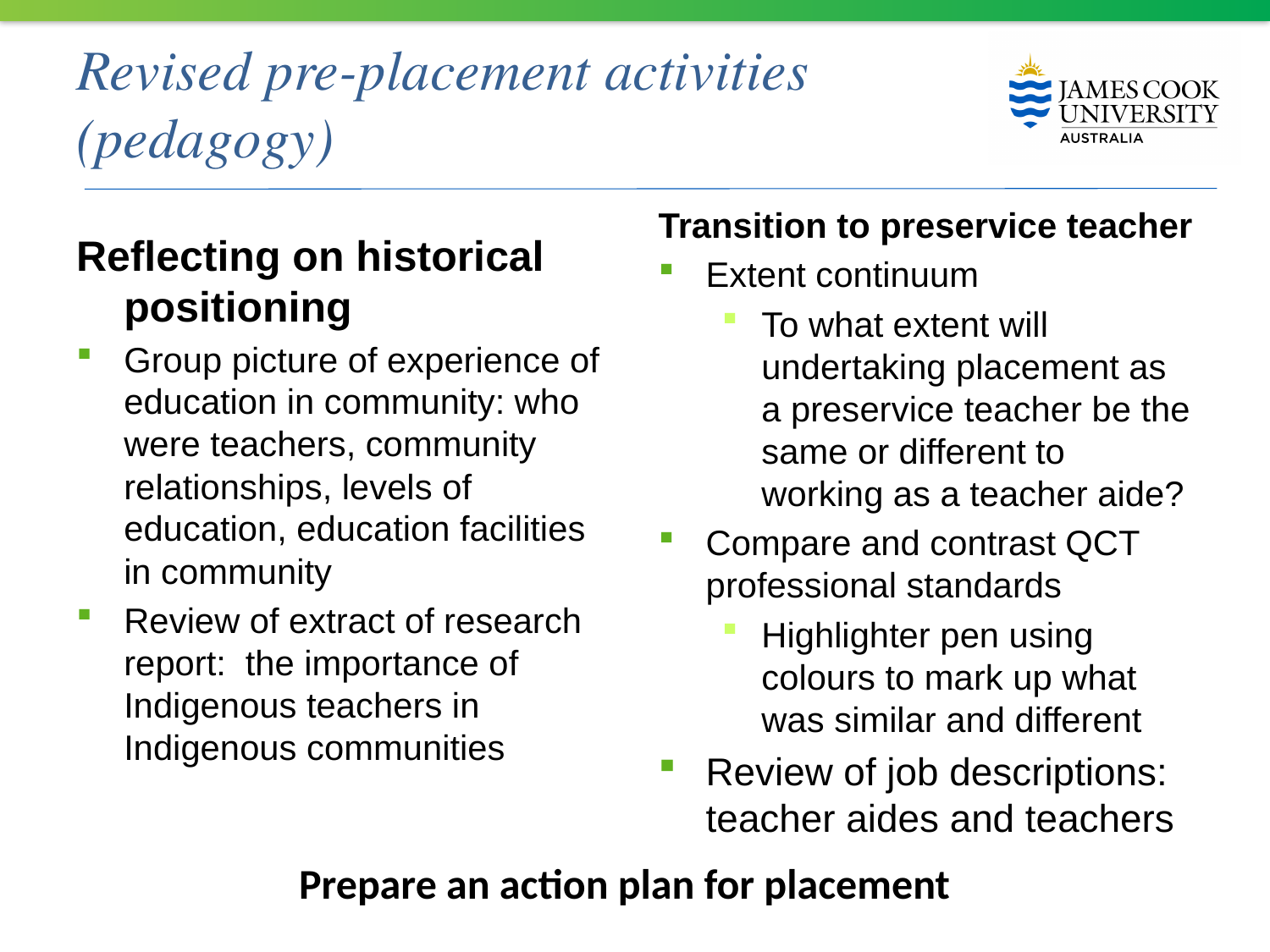

# Revised pre-placement activities (pedagogy)
Transition to preservice teacher
Extent continuum
To what extent will undertaking placement as a preservice teacher be the same or different to working as a teacher aide?
Compare and contrast QCT professional standards
Highlighter pen using colours to mark up what was similar and different
Review of job descriptions: teacher aides and teachers

Reflecting on historical positioning
Group picture of experience of education in community: who were teachers, community relationships, levels of education, education facilities in community
Review of extract of research report:  the importance of Indigenous teachers in Indigenous communities

Prepare an action plan for placement